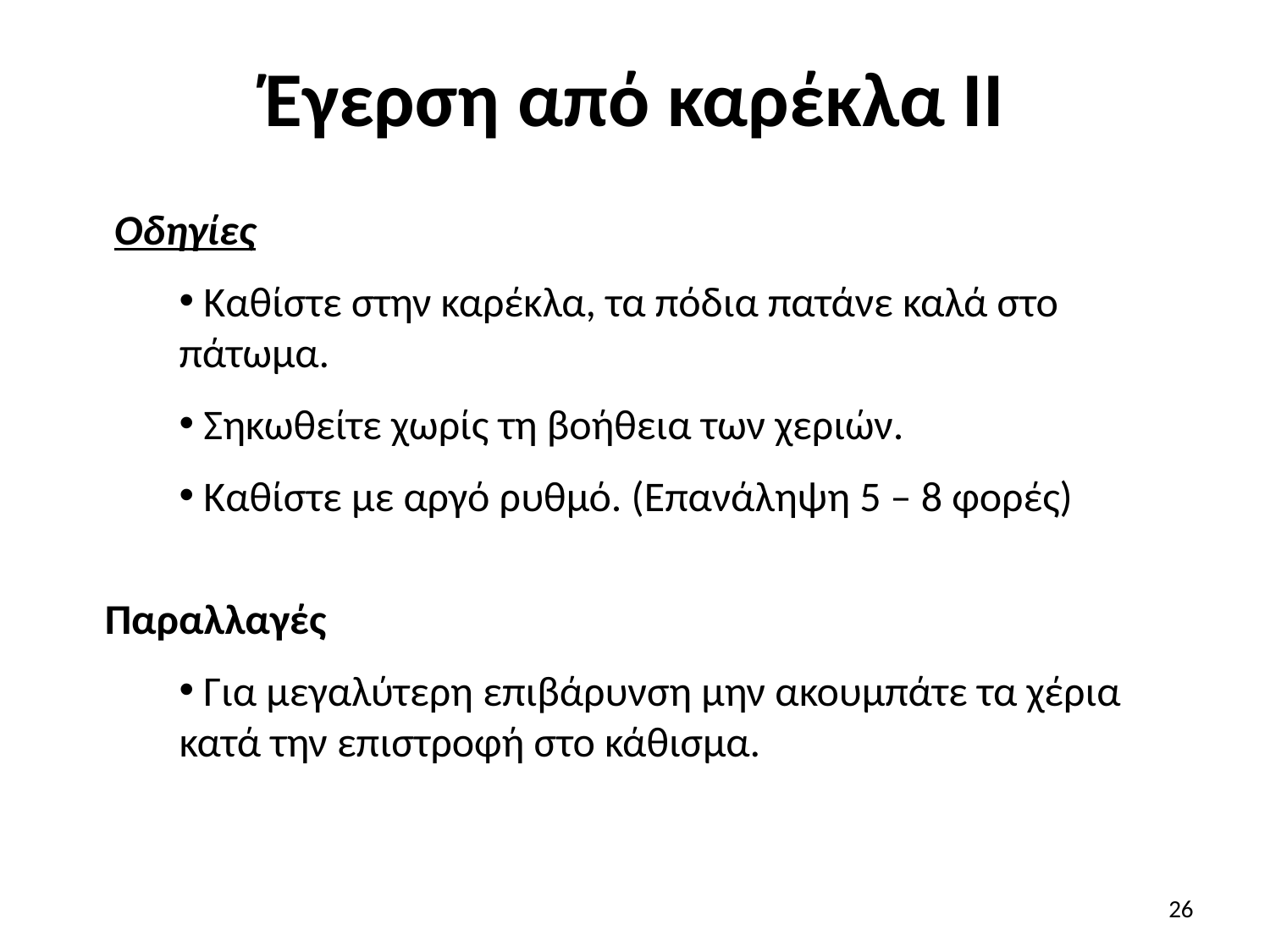

# Έγερση από καρέκλα ΙΙ
 Οδηγίες
 Καθίστε στην καρέκλα, τα πόδια πατάνε καλά στο πάτωμα.
 Σηκωθείτε χωρίς τη βοήθεια των χεριών.
 Καθίστε με αργό ρυθμό. (Επανάληψη 5 – 8 φορές)
Παραλλαγές
 Για μεγαλύτερη επιβάρυνση μην ακουμπάτε τα χέρια κατά την επιστροφή στο κάθισμα.
26